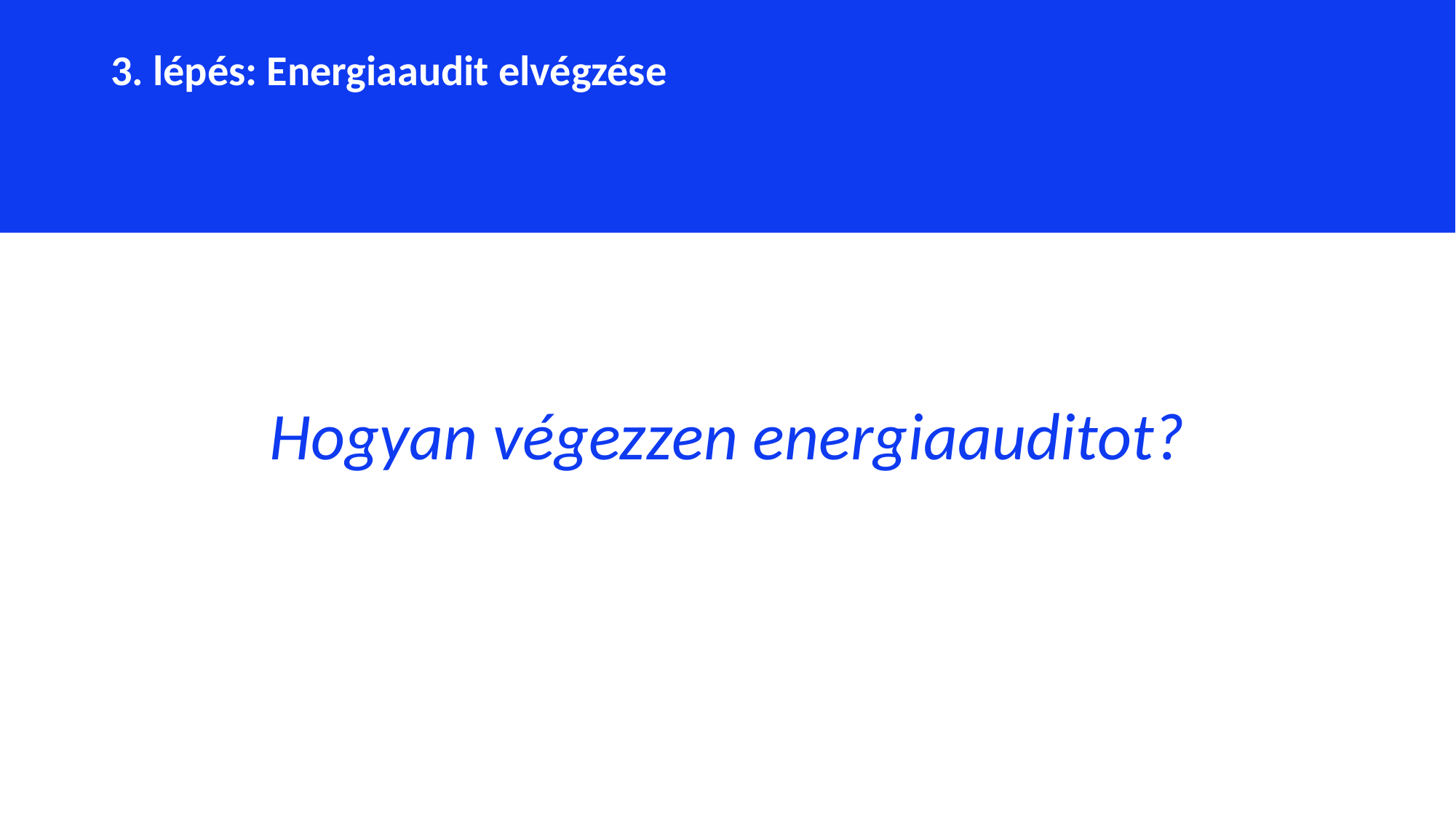

3. lépés: Energiaaudit elvégzése

Hogyan végezzen energiaauditot?